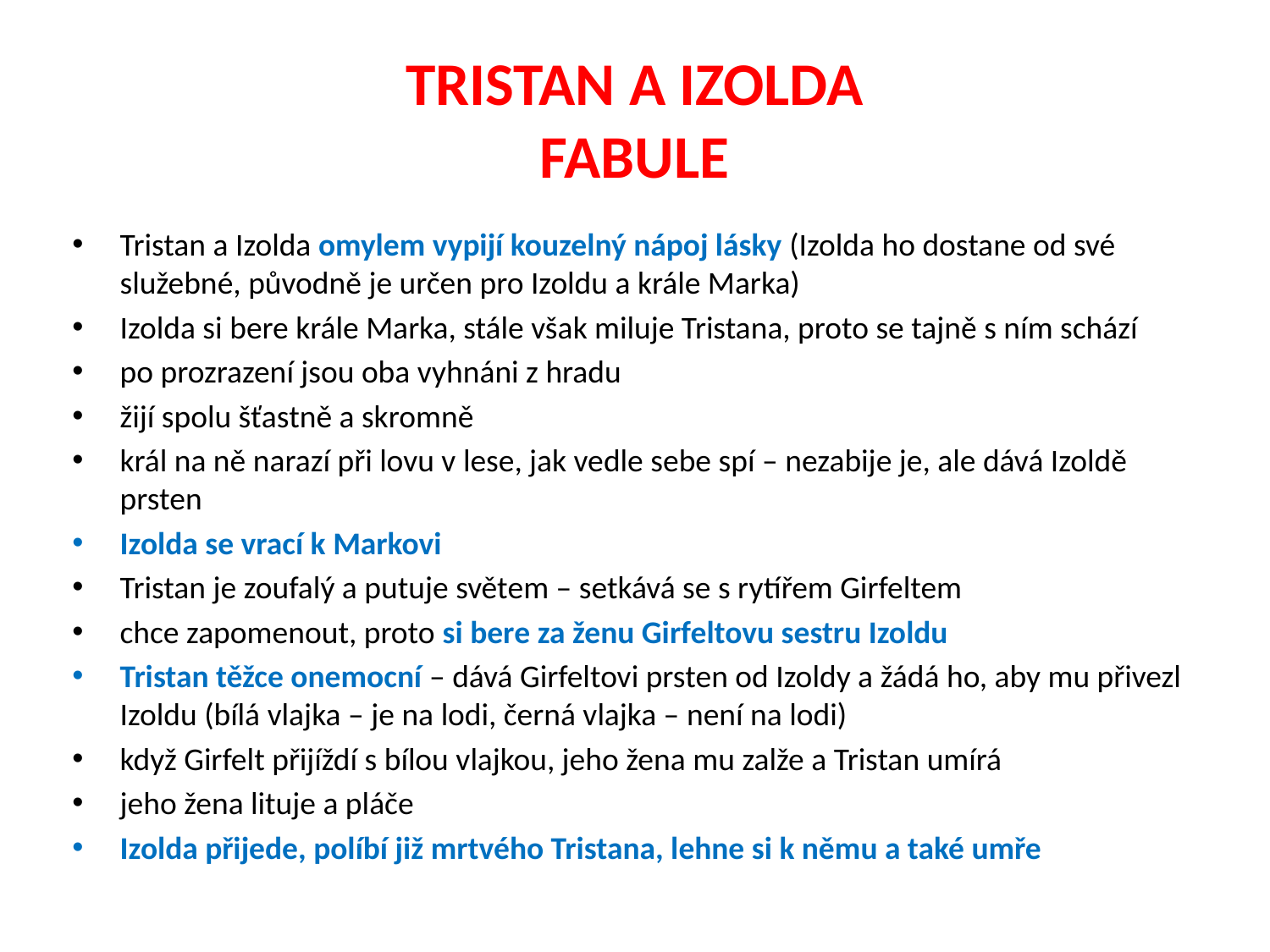

# TRISTAN A IZOLDA FABULE
Tristan a Izolda omylem vypijí kouzelný nápoj lásky (Izolda ho dostane od své služebné, původně je určen pro Izoldu a krále Marka)
Izolda si bere krále Marka, stále však miluje Tristana, proto se tajně s ním schází
po prozrazení jsou oba vyhnáni z hradu
žijí spolu šťastně a skromně
král na ně narazí při lovu v lese, jak vedle sebe spí – nezabije je, ale dává Izoldě prsten
Izolda se vrací k Markovi
Tristan je zoufalý a putuje světem – setkává se s rytířem Girfeltem
chce zapomenout, proto si bere za ženu Girfeltovu sestru Izoldu
Tristan těžce onemocní – dává Girfeltovi prsten od Izoldy a žádá ho, aby mu přivezl Izoldu (bílá vlajka – je na lodi, černá vlajka – není na lodi)
když Girfelt přijíždí s bílou vlajkou, jeho žena mu zalže a Tristan umírá
jeho žena lituje a pláče
Izolda přijede, políbí již mrtvého Tristana, lehne si k němu a také umře